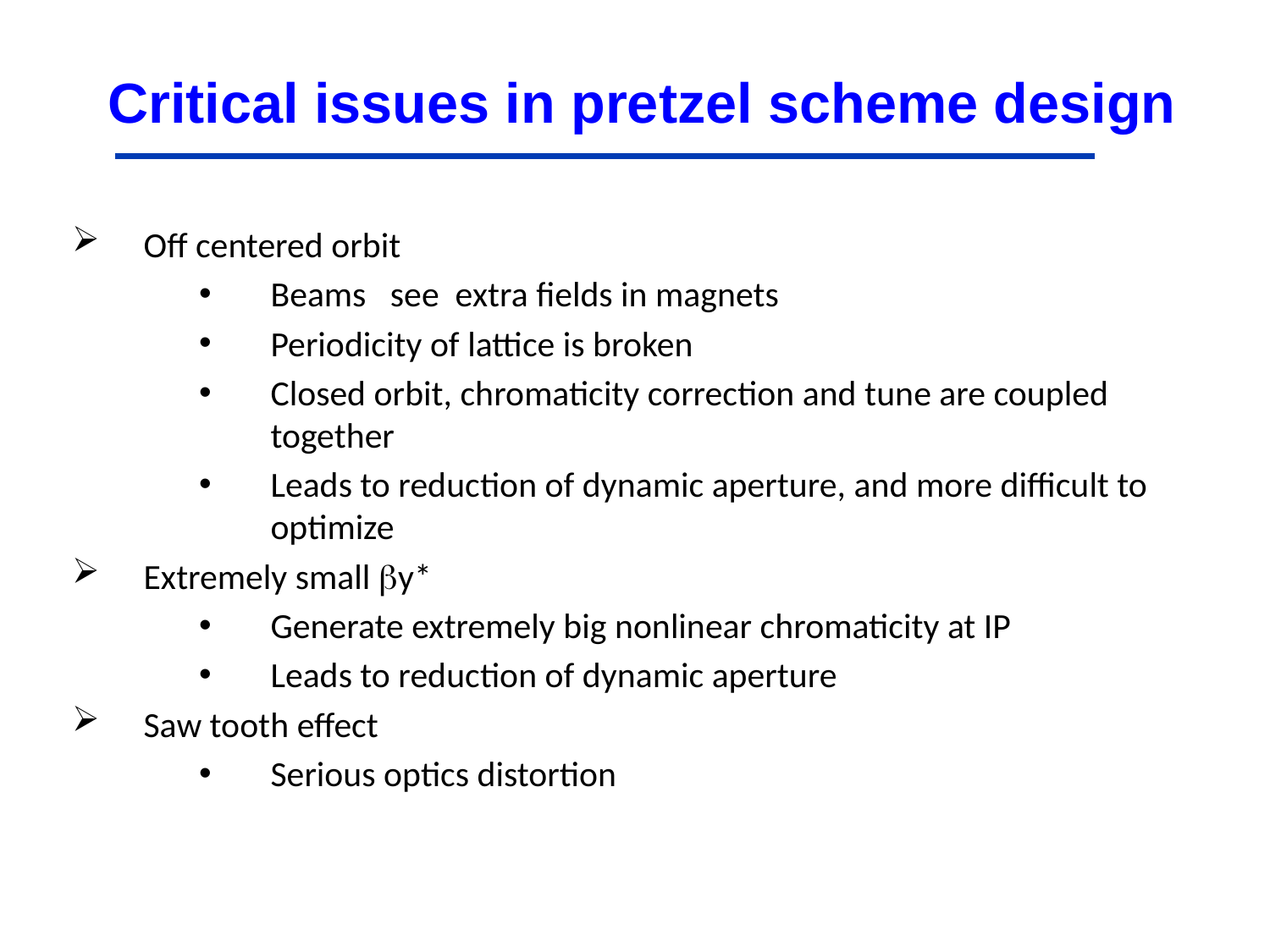

Critical issues in pretzel scheme design
Off centered orbit
Beams   see  extra fields in magnets
Periodicity of lattice is broken
Closed orbit, chromaticity correction and tune are coupled together
Leads to reduction of dynamic aperture, and more difficult to optimize
Extremely small βy*
Generate extremely big nonlinear chromaticity at IP
Leads to reduction of dynamic aperture
Saw tooth effect
Serious optics distortion